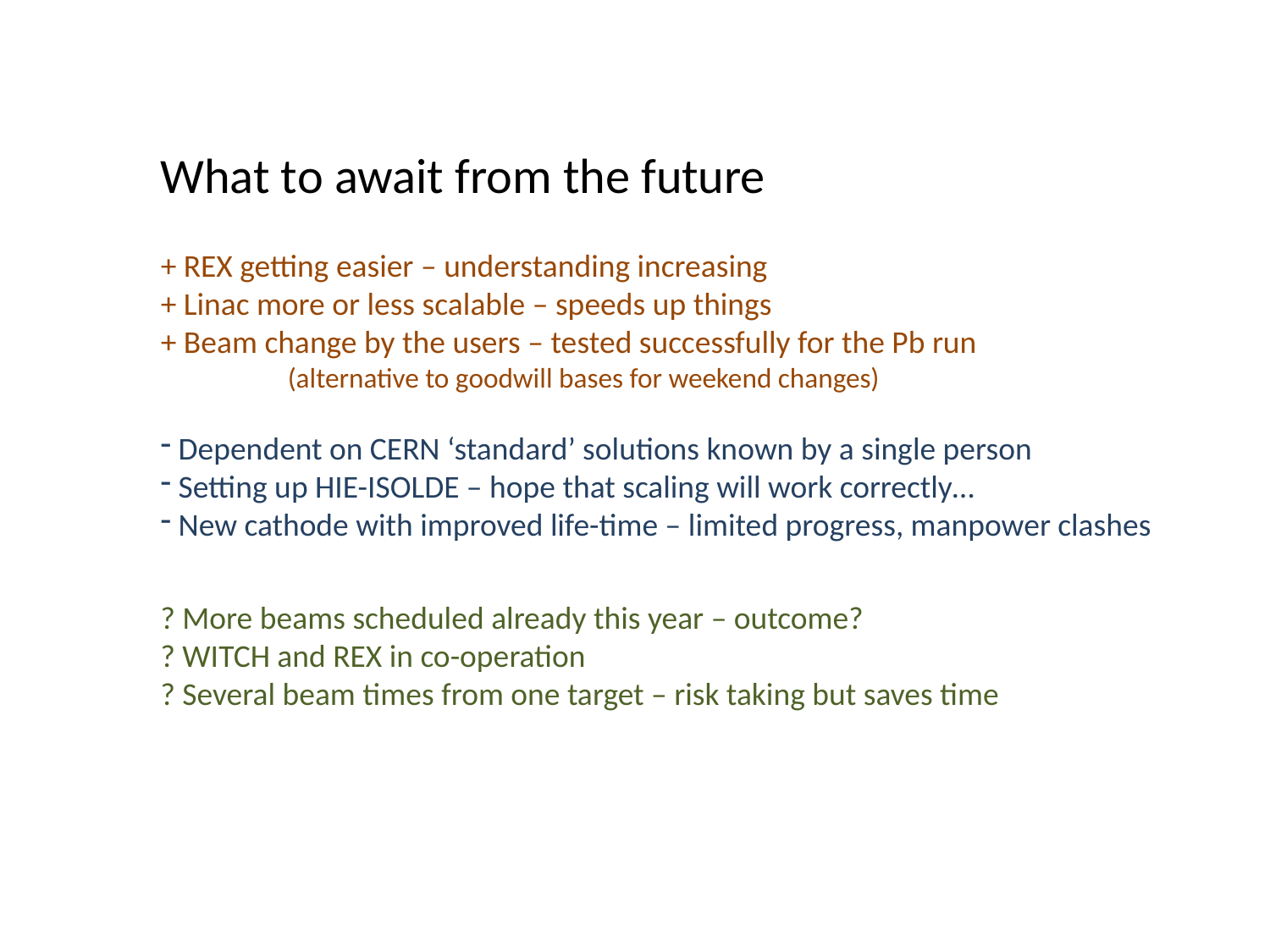

What to await from the future

+ REX getting easier – understanding increasing
+ Linac more or less scalable – speeds up things
+ Beam change by the users – tested successfully for the Pb run
	(alternative to goodwill bases for weekend changes)
 Dependent on CERN ‘standard’ solutions known by a single person
 Setting up HIE-ISOLDE – hope that scaling will work correctly…
 New cathode with improved life-time – limited progress, manpower clashes
? More beams scheduled already this year – outcome?
? WITCH and REX in co-operation
? Several beam times from one target – risk taking but saves time